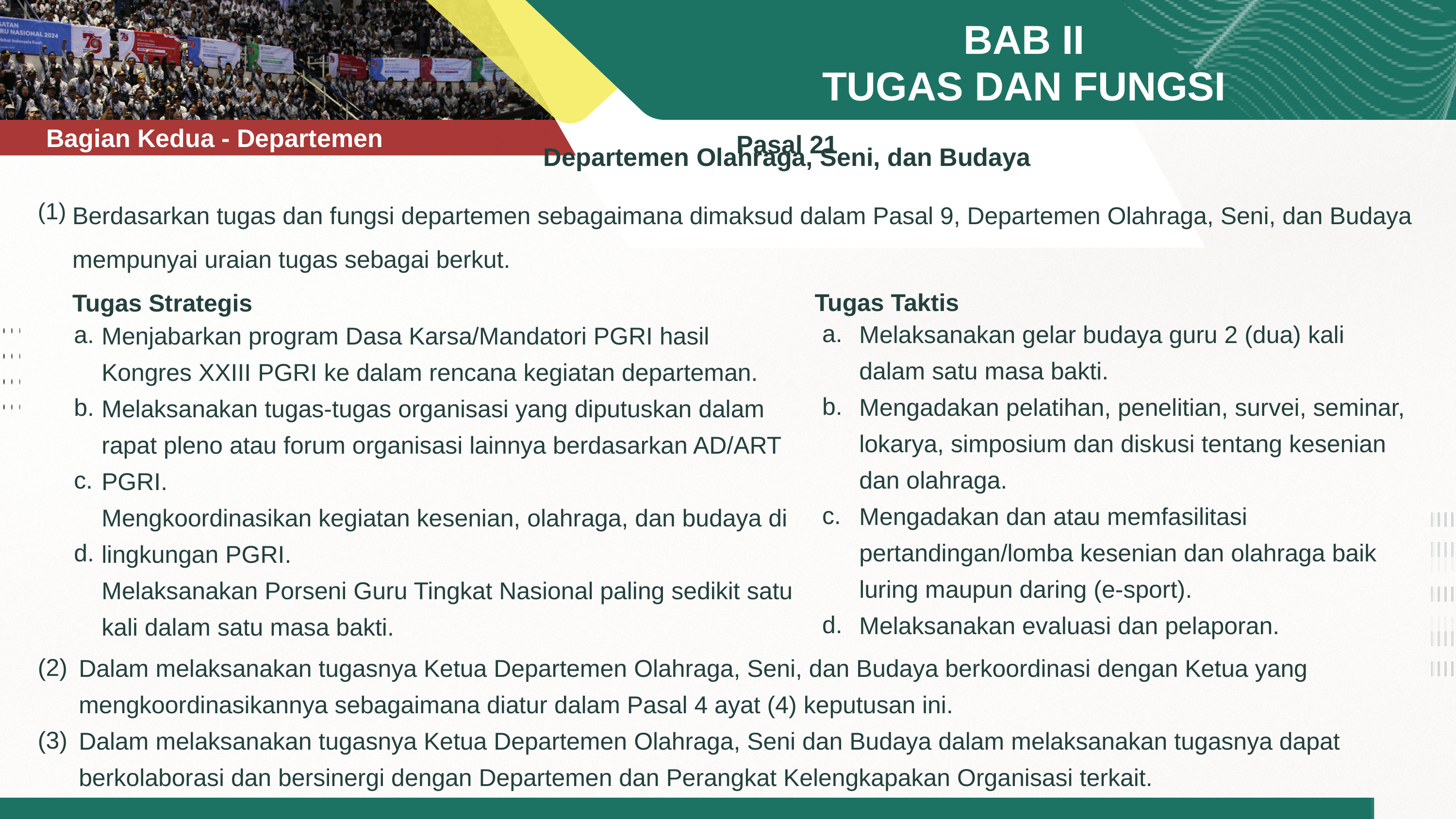

BAB II
TUGAS DAN FUNGSI
AGENDA
Pasal 21
Departemen Olahraga, Seni, dan Budaya
Bagian Kedua - Departemen
Berdasarkan tugas dan fungsi departemen sebagaimana dimaksud dalam Pasal 9, Departemen Olahraga, Seni, dan Budaya mempunyai uraian tugas sebagai berkut.
Tugas Strategis
(1)

Tugas Taktis
a.

b.

c.

d.
a.

b.

c.

d.

Melaksanakan gelar budaya guru 2 (dua) kali dalam satu masa bakti.
Mengadakan pelatihan, penelitian, survei, seminar, lokarya, simposium dan diskusi tentang kesenian dan olahraga.
Mengadakan dan atau memfasilitasi pertandingan/lomba kesenian dan olahraga baik luring maupun daring (e-sport).
Melaksanakan evaluasi dan pelaporan.
Menjabarkan program Dasa Karsa/Mandatori PGRI hasil Kongres XXIII PGRI ke dalam rencana kegiatan departeman.
Melaksanakan tugas-tugas organisasi yang diputuskan dalam rapat pleno atau forum organisasi lainnya berdasarkan AD/ART PGRI.
Mengkoordinasikan kegiatan kesenian, olahraga, dan budaya di lingkungan PGRI.
Melaksanakan Porseni Guru Tingkat Nasional paling sedikit satu kali dalam satu masa bakti.

(2)

(3)
Dalam melaksanakan tugasnya Ketua Departemen Olahraga, Seni, dan Budaya berkoordinasi dengan Ketua yang mengkoordinasikannya sebagaimana diatur dalam Pasal 4 ayat (4) keputusan ini.
Dalam melaksanakan tugasnya Ketua Departemen Olahraga, Seni dan Budaya dalam melaksanakan tugasnya dapat berkolaborasi dan bersinergi dengan Departemen dan Perangkat Kelengkapakan Organisasi terkait.